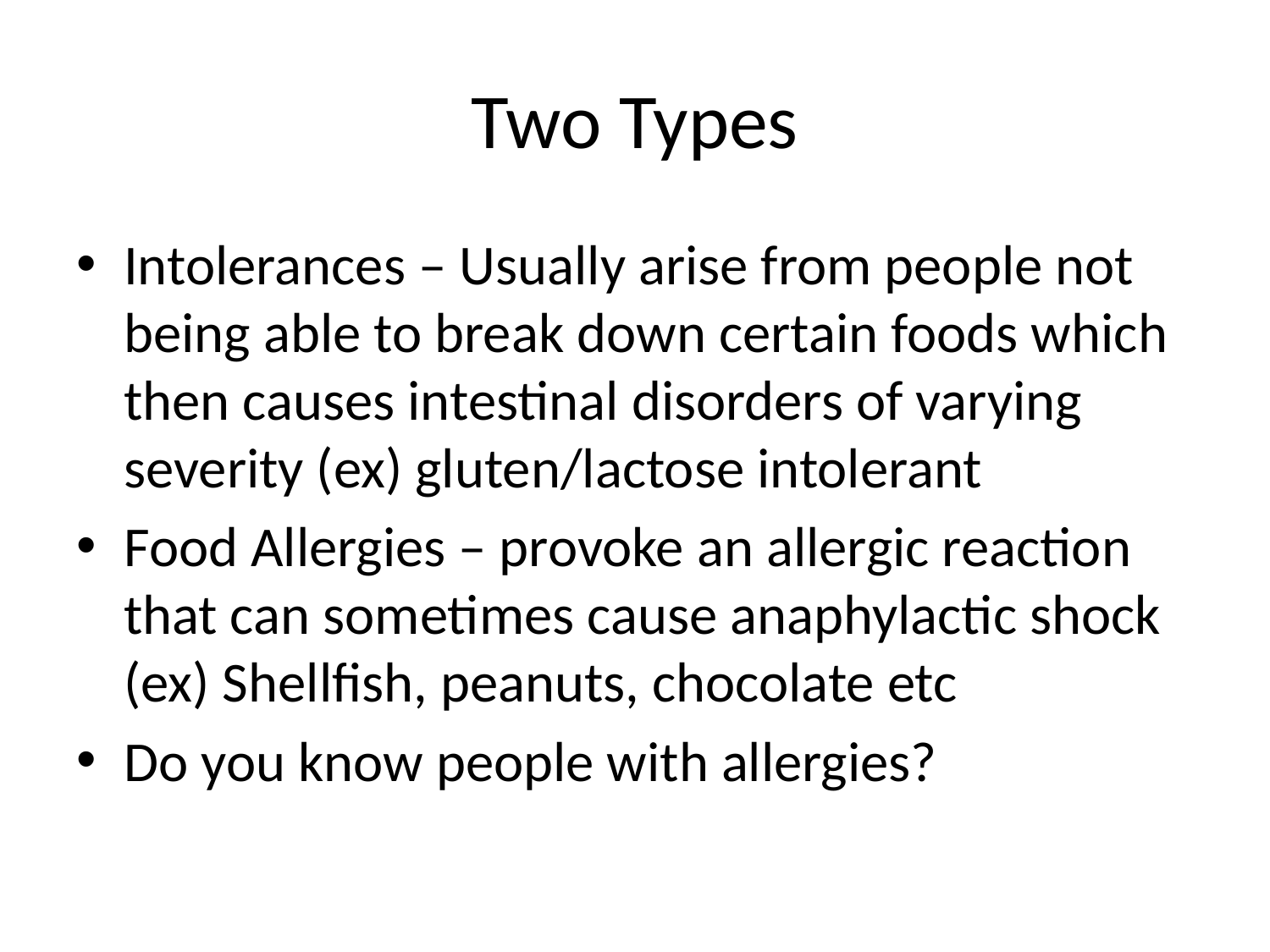

# Two Types
Intolerances – Usually arise from people not being able to break down certain foods which then causes intestinal disorders of varying severity (ex) gluten/lactose intolerant
Food Allergies – provoke an allergic reaction that can sometimes cause anaphylactic shock (ex) Shellfish, peanuts, chocolate etc
Do you know people with allergies?